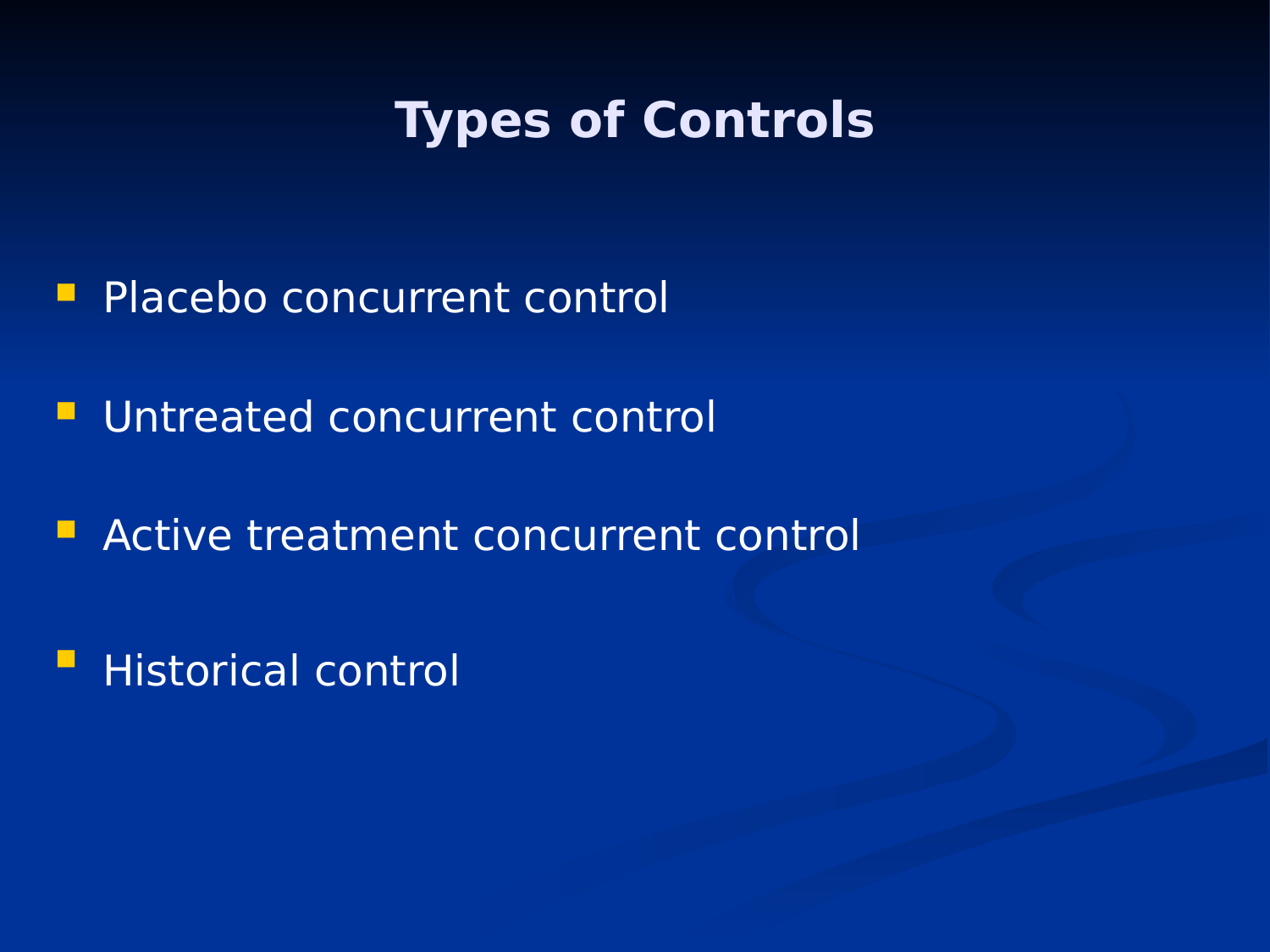

# Types of Controls
Placebo concurrent control

Untreated concurrent control

Active treatment concurrent control

Historical control